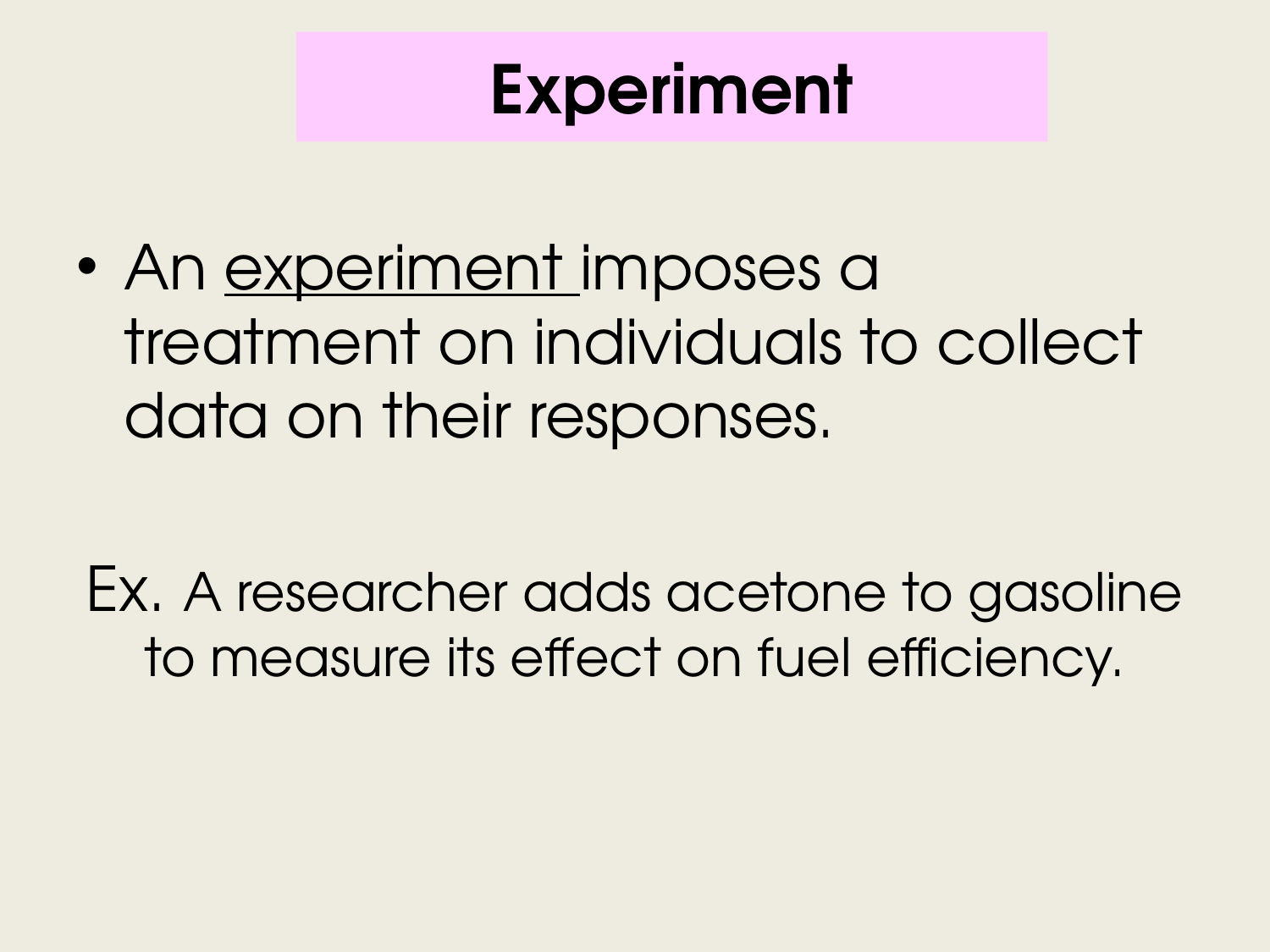

# Experiment
An experiment imposes a treatment on individuals to collect data on their responses.

Ex. A researcher adds acetone to gasoline to measure its effect on fuel efficiency.